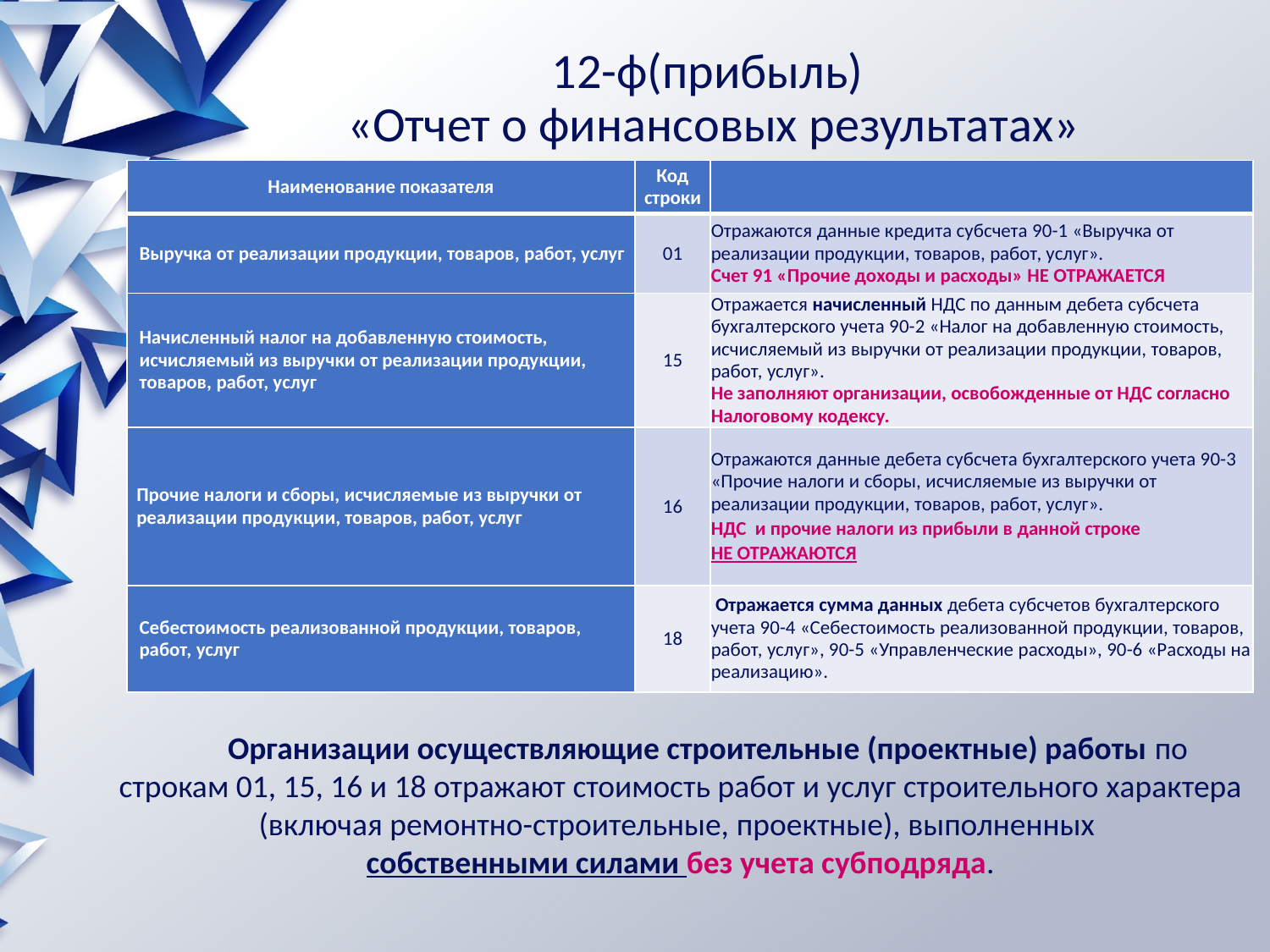

# 12-ф(прибыль) «Отчет о финансовых результатах»
| Наименование показателя | Код строки |  |
| --- | --- | --- |
| Выручка от реализации продукции, товаров, работ, услуг | 01 | Отражаются данные кредита субсчета 90-1 «Выручка от реализации продукции, товаров, работ, услуг». Счет 91 «Прочие доходы и расходы» НЕ ОТРАЖАЕТСЯ |
| Начисленный налог на добавленную стоимость, исчисляемый из выручки от реализации продукции, товаров, работ, услуг | 15 | Отражается начисленный НДС по данным дебета субсчета бухгалтерского учета 90-2 «Налог на добавленную стоимость, исчисляемый из выручки от реализации продукции, товаров, работ, услуг». Не заполняют организации, освобожденные от НДС согласно Налоговому кодексу. |
| Прочие налоги и сборы, исчисляемые из выручки от реализации продукции, товаров, работ, услуг | 16 | Отражаются данные дебета субсчета бухгалтерского учета 90-3 «Прочие налоги и сборы, исчисляемые из выручки от реализации продукции, товаров, работ, услуг». НДС и прочие налоги из прибыли в данной строке НЕ ОТРАЖАЮТСЯ |
| Себестоимость реализованной продукции, товаров, работ, услуг | 18 | Отражается сумма данных дебета субсчетов бухгалтерского учета 90-4 «Себестоимость реализованной продукции, товаров, работ, услуг», 90-5 «Управленческие расходы», 90-6 «Расходы на реализацию». |

Организации осуществляющие строительные (проектные) работы по
строкам 01, 15, 16 и 18 отражают стоимость работ и услуг строительного характера (включая ремонтно-строительные, проектные), выполненных
собственными силами без учета субподряда.